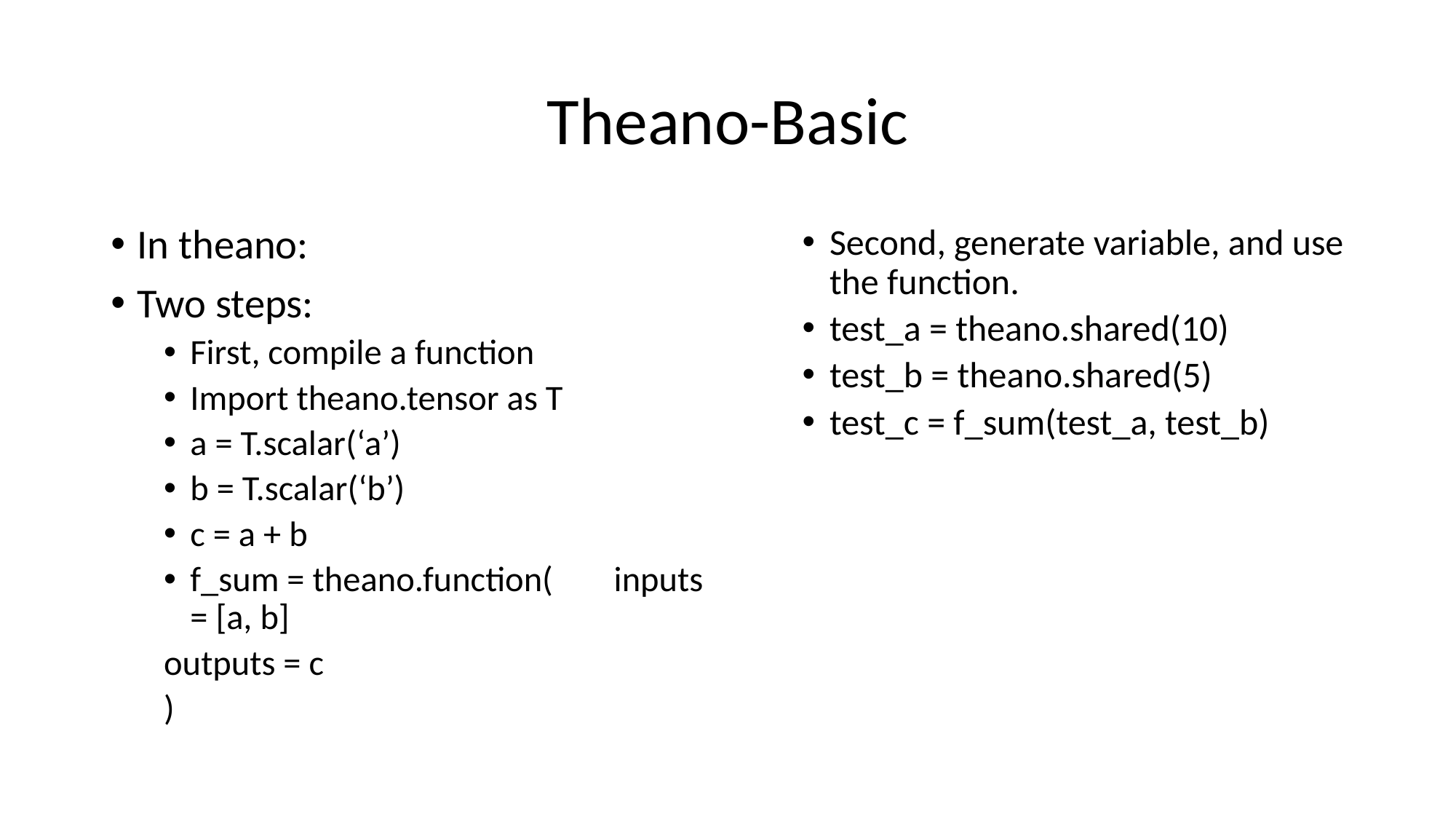

# Theano-Basic
In theano:
Two steps:
First, compile a function
Import theano.tensor as T
a = T.scalar(‘a’)
b = T.scalar(‘b’)
c = a + b
f_sum = theano.function(			inputs = [a, b]
		outputs = c
		)

Second, generate variable, and use the function.
test_a = theano.shared(10)
test_b = theano.shared(5)
test_c = f_sum(test_a, test_b)